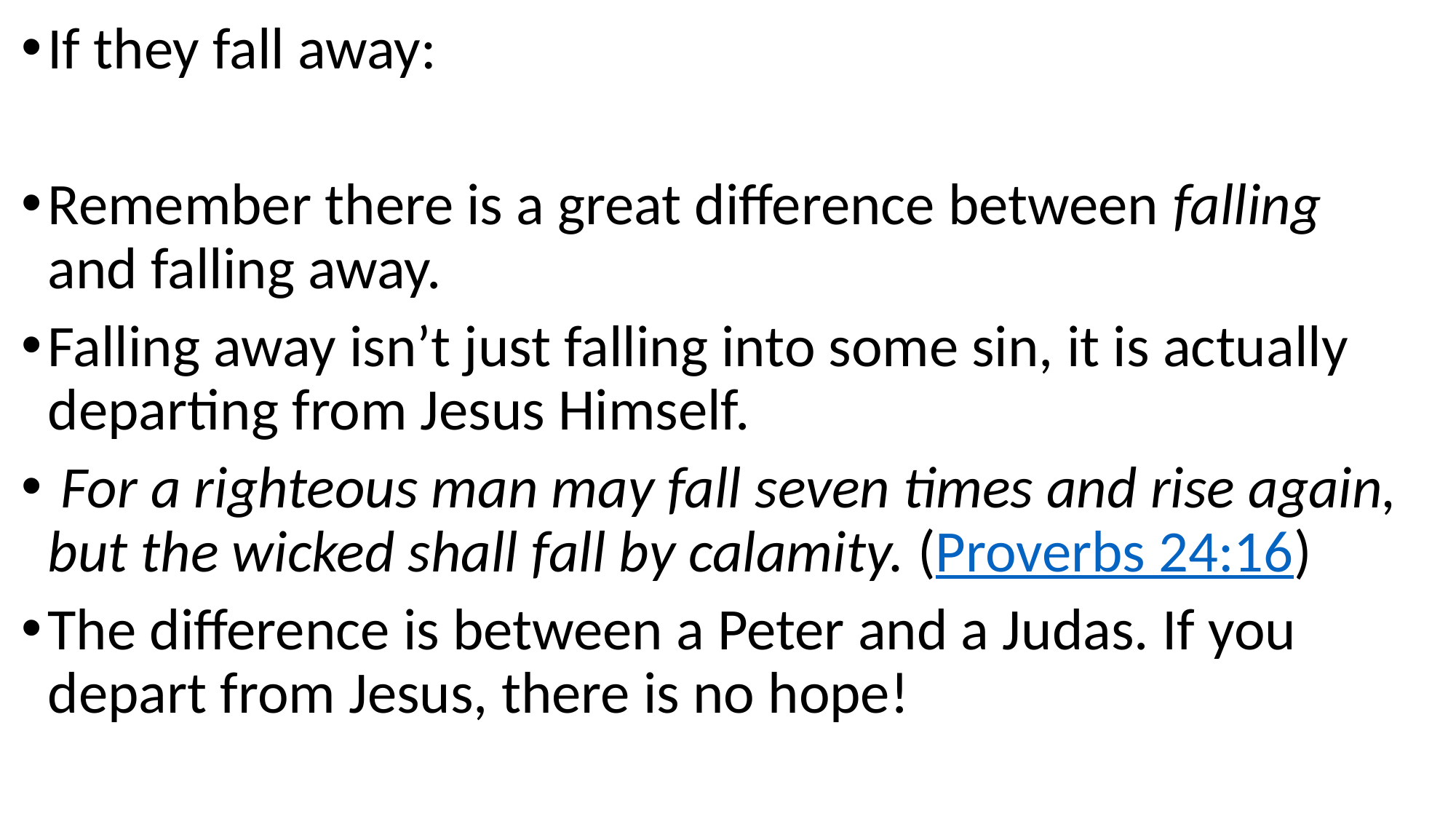

If they fall away:

Remember there is a great difference between falling and falling away.
Falling away isn’t just falling into some sin, it is actually departing from Jesus Himself.
 For a righteous man may fall seven times and rise again, but the wicked shall fall by calamity. (Proverbs 24:16)
The difference is between a Peter and a Judas. If you depart from Jesus, there is no hope!